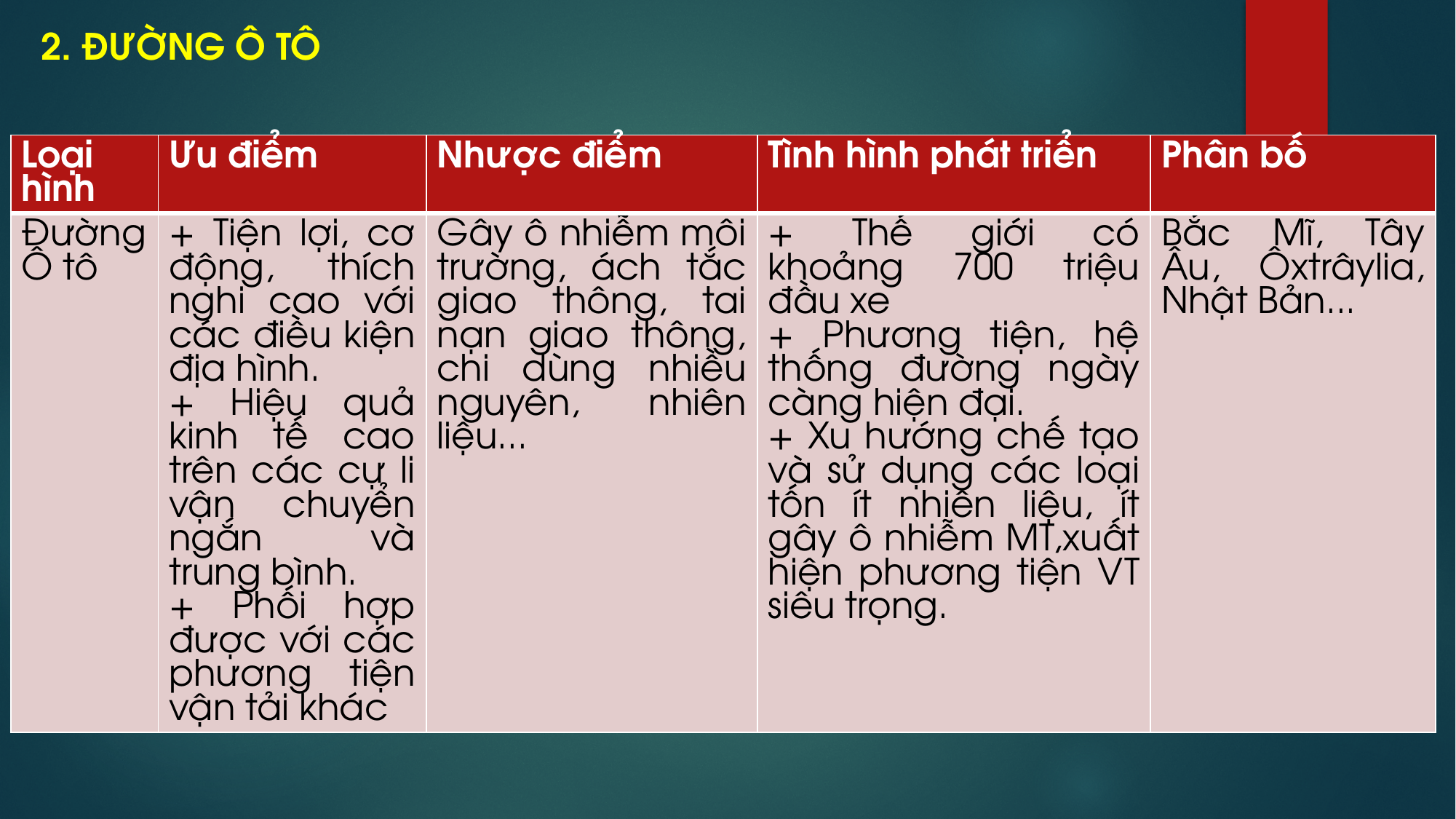

2. ĐƯỜNG Ô TÔ
| Loại hình | Ưu điểm | Nhược điểm | Tình hình phát triển | Phân bố |
| --- | --- | --- | --- | --- |
| Đường Ô tô | + Tiện lợi, cơ động, thích nghi cao với các điều kiện địa hình. + Hiệu quả kinh tế cao trên các cự li vận chuyển ngắn và trung bình. + Phối hợp được với các phương tiện vận tải khác | Gây ô nhiễm môi trường, ách tắc giao thông, tai nạn giao thông, chi dùng nhiều nguyên, nhiên liệu... | + Thế giới có khoảng 700 triệu đầu xe + Phương tiện, hệ thống đường ngày càng hiện đại. + Xu hướng chế tạo và sử dụng các loại tốn ít nhiên liệu, ít gây ô nhiễm MT,xuất hiện phương tiện VT siêu trọng. | Bắc Mĩ, Tây Âu, Ôxtrâylia, Nhật Bản... |